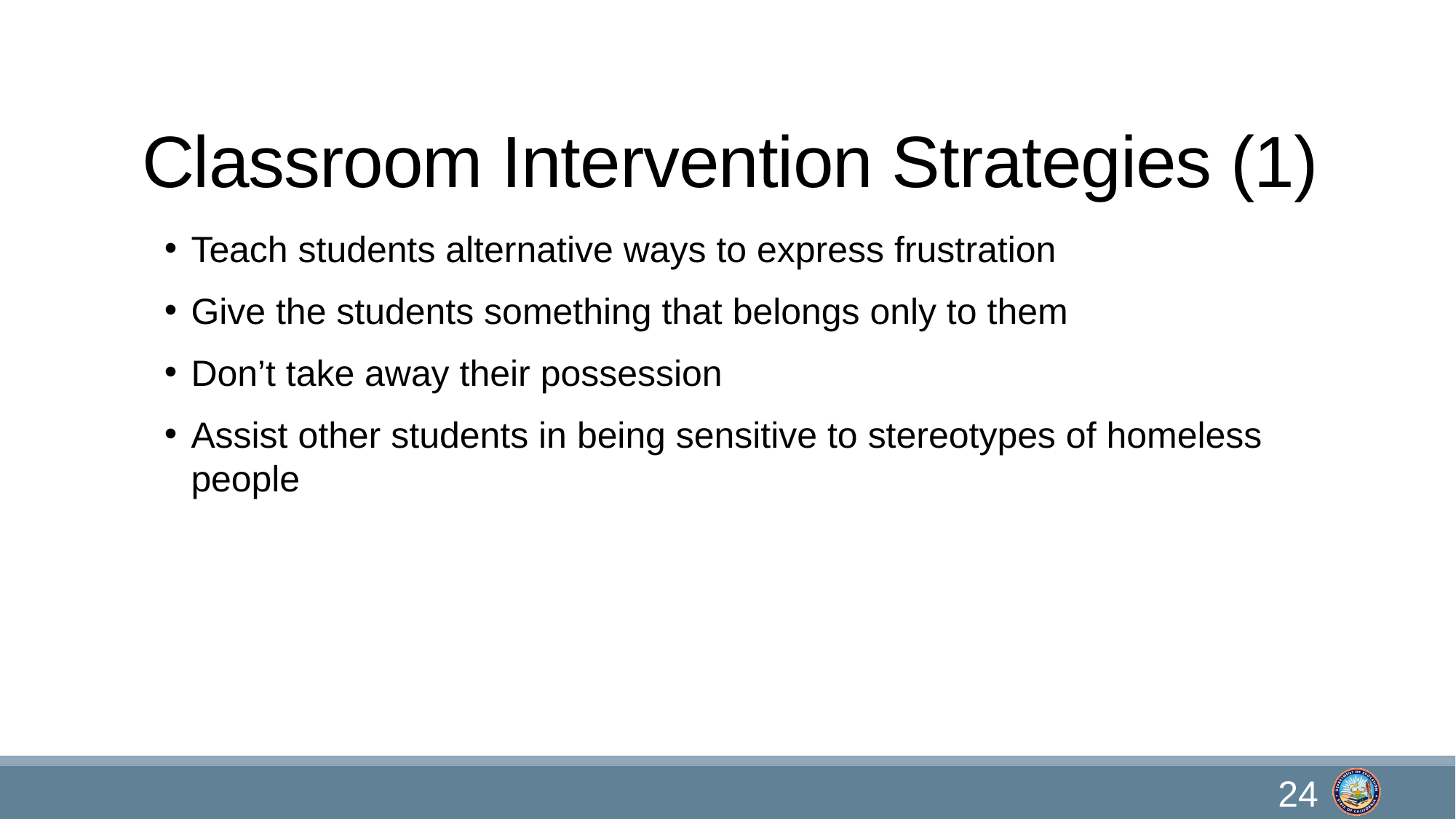

# Classroom Intervention Strategies (1)
Teach students alternative ways to express frustration
Give the students something that belongs only to them
Don’t take away their possession
Assist other students in being sensitive to stereotypes of homeless people
24